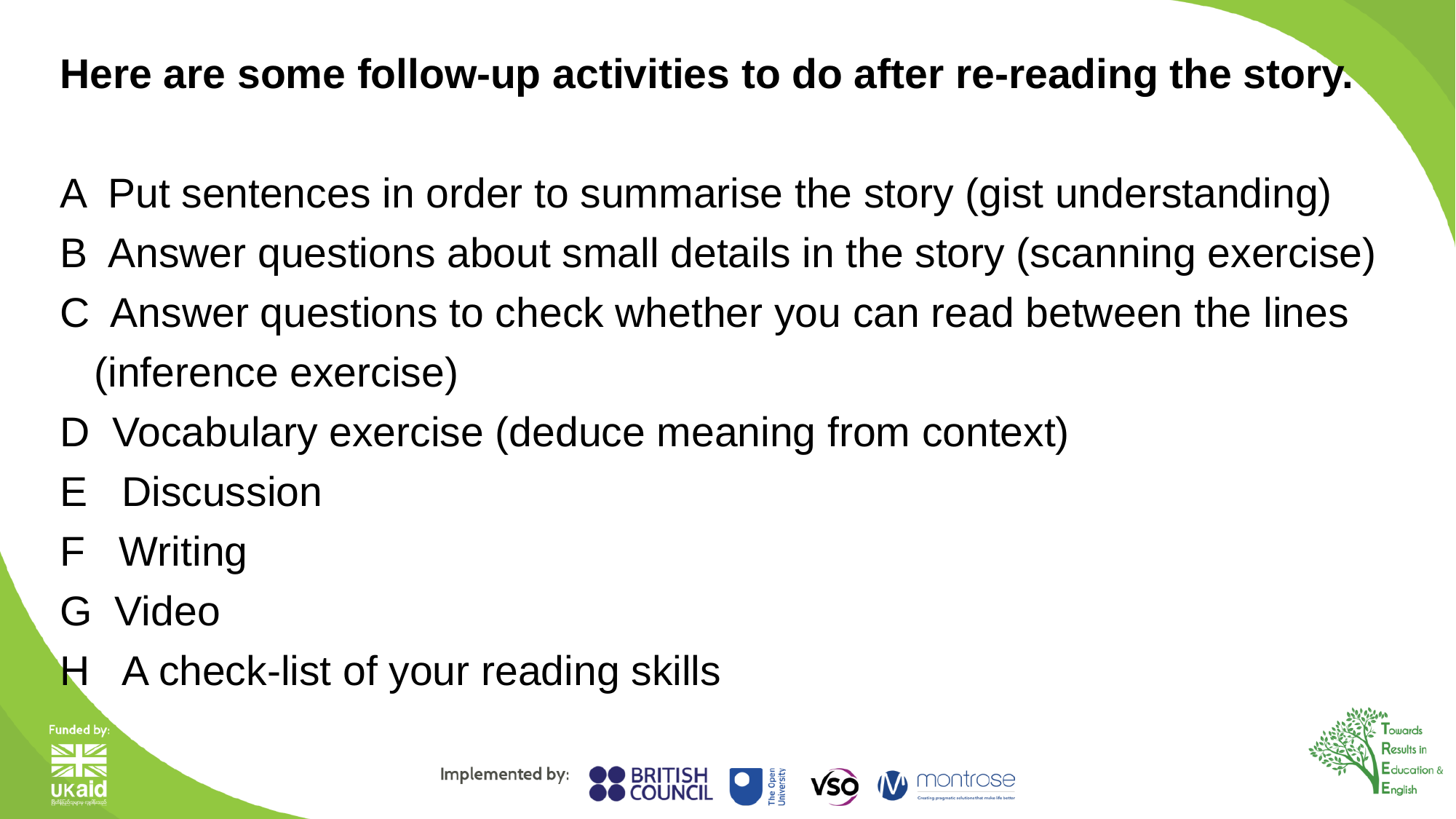

Here are some follow-up activities to do after re-reading the story.

A  Put sentences in order to summarise the story (gist understanding)
B  Answer questions about small details in the story (scanning exercise)
C  Answer questions to check whether you can read between the lines
   (inference exercise)
D  Vocabulary exercise (deduce meaning from context)
E   Discussion
F   Writing
G  Video
H   A check-list of your reading skills